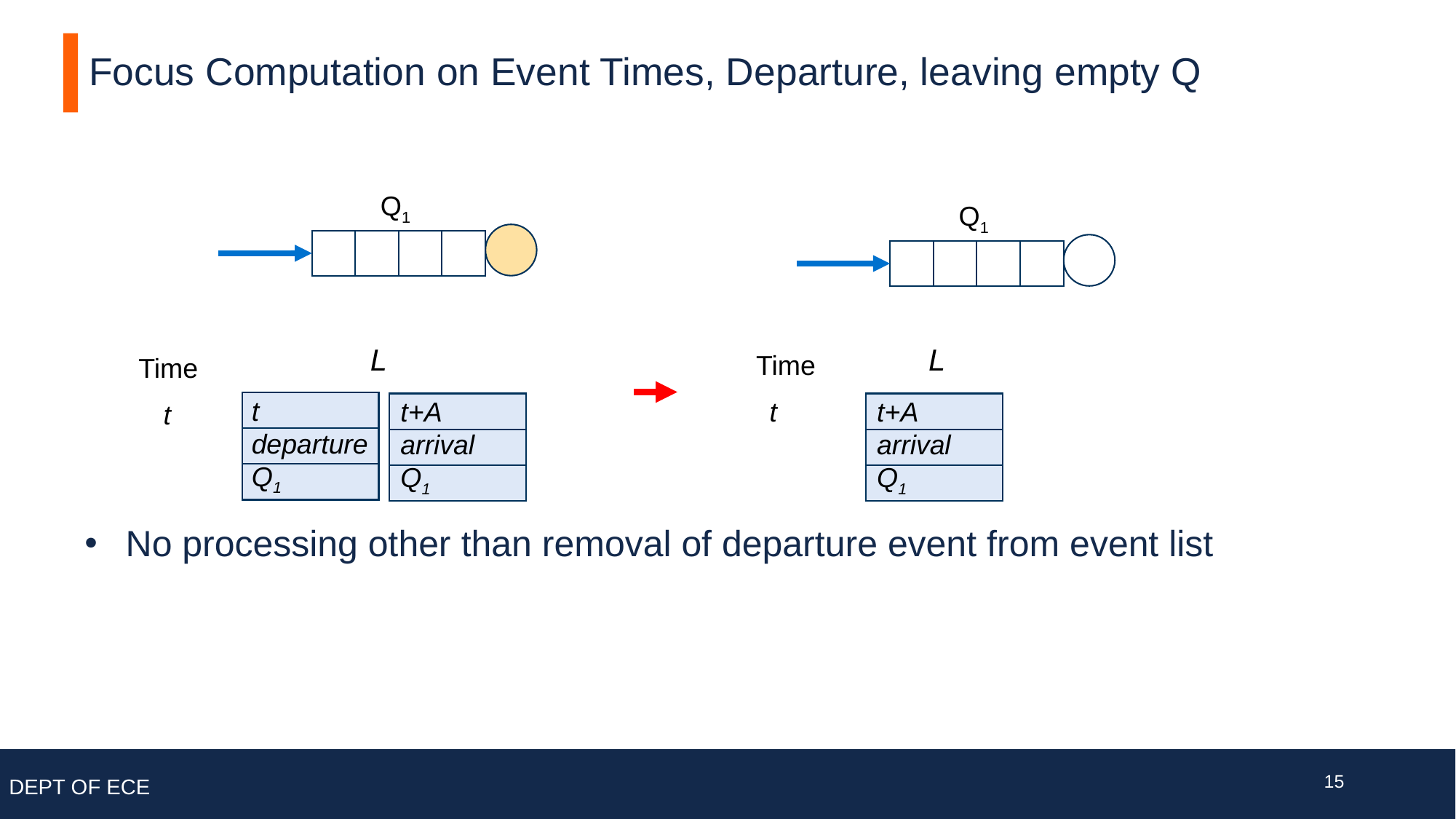

# Focus Computation on Event Times, Departure, leaving empty Q
Q1

L
Time
t
departure
Q1

t+A
arrival
Q1

t
Q1

L
Time
t
t+A
arrival
Q1

No processing other than removal of departure event from event list

15